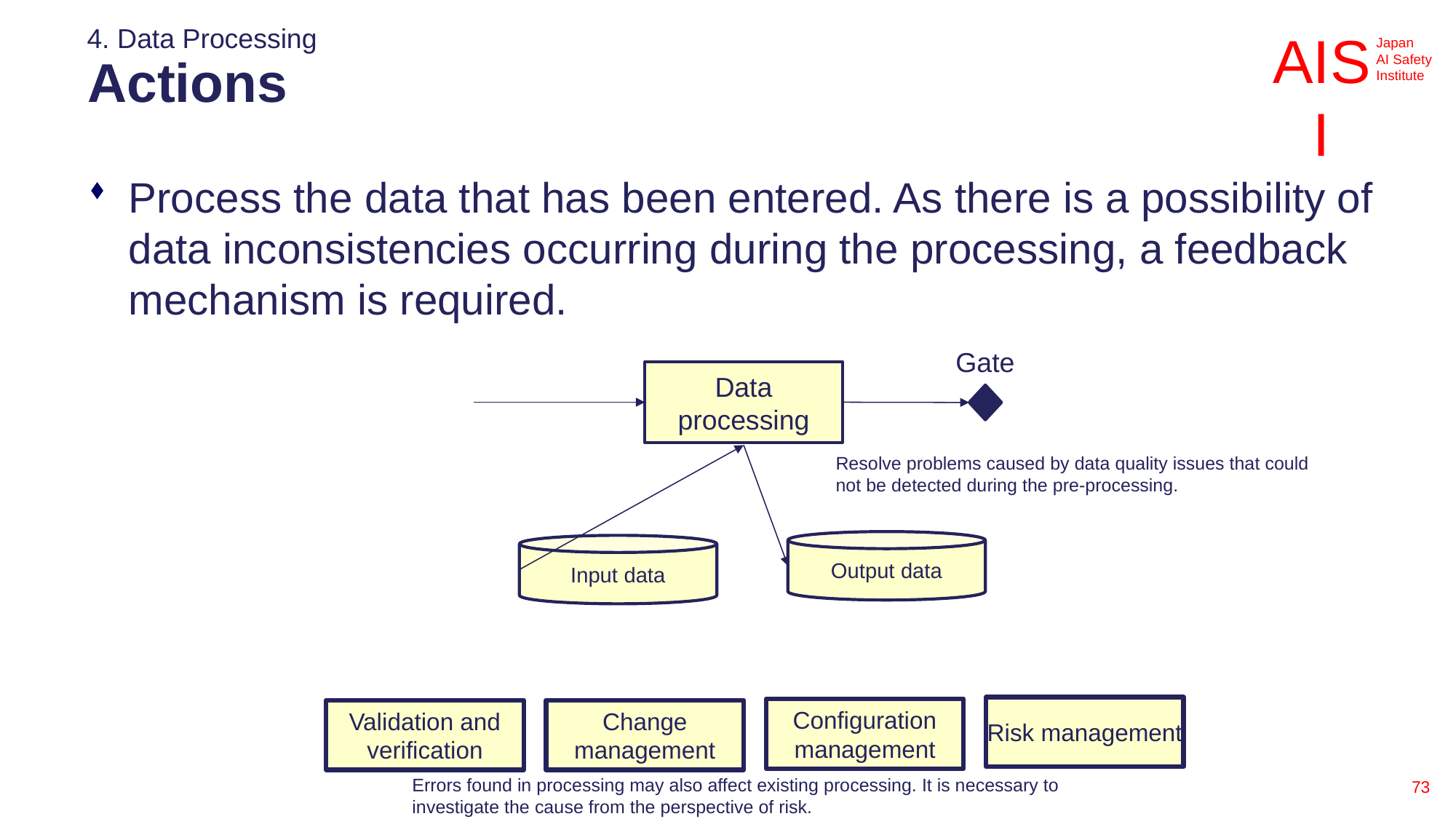

4. Data Processing
# Actions
Process the data that has been entered. As there is a possibility of data inconsistencies occurring during the processing, a feedback mechanism is required.
Gate
Data processing

Resolve problems caused by data quality issues that could not be detected during the pre-processing.
Output data
Input data
Risk management
Configuration management
Validation and verification
Change management
Errors found in processing may also affect existing processing. It is necessary to investigate the cause from the perspective of risk.
73